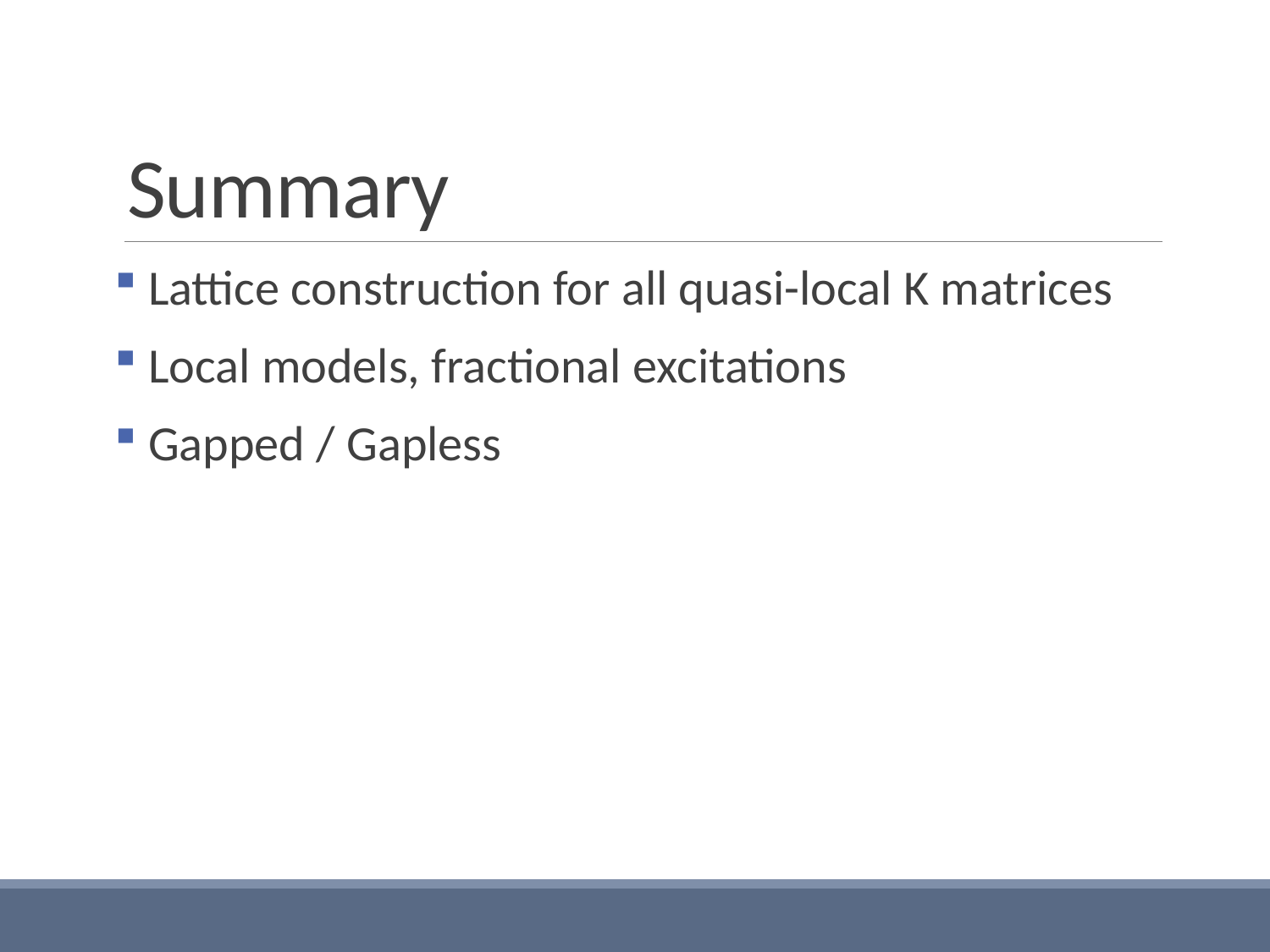

# Summary
 Lattice construction for all quasi-local K matrices
 Local models, fractional excitations
 Gapped / Gapless